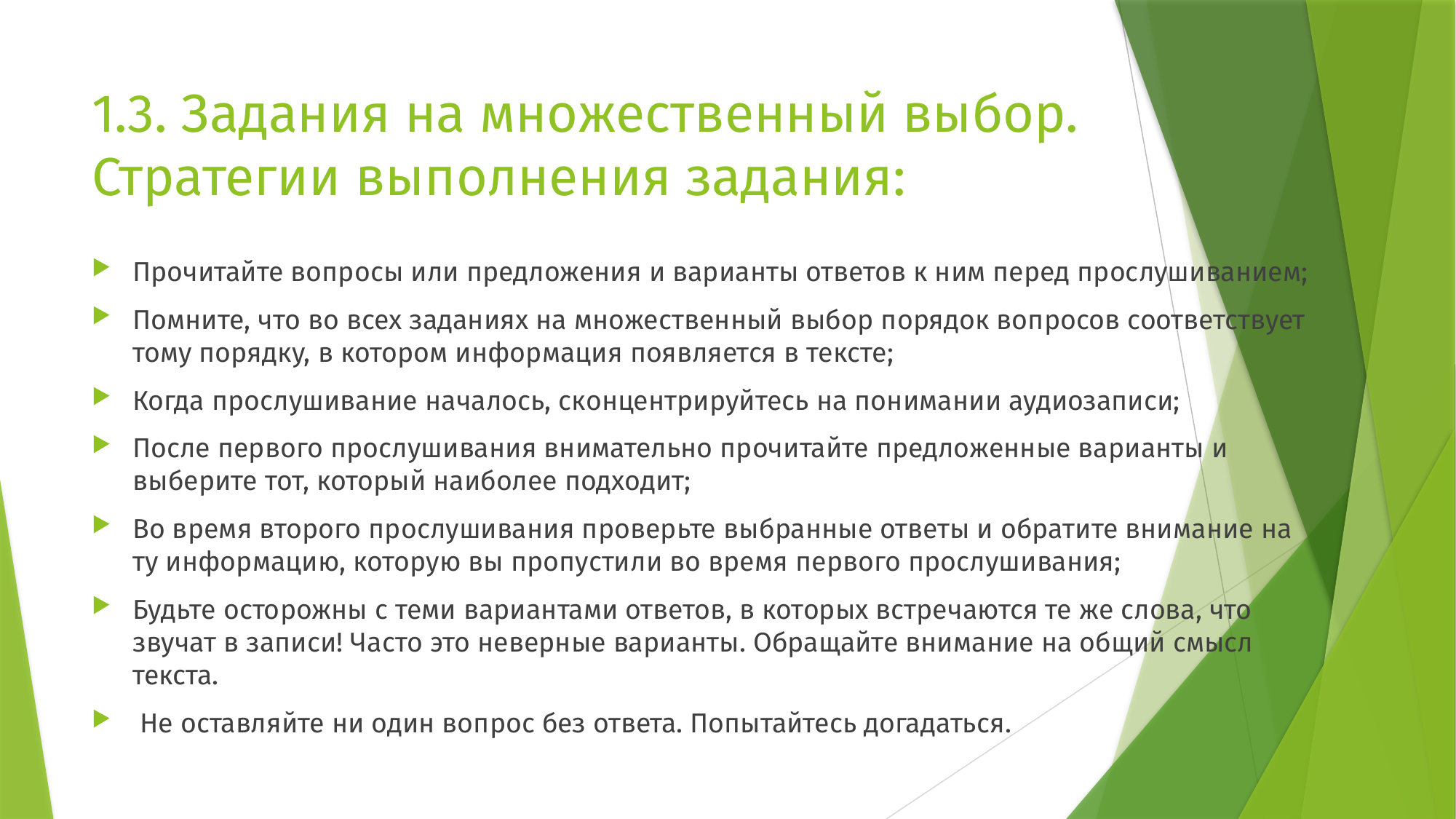

# 1.3. Задания на множественный выбор. Стратегии выполнения задания:
Прочитайте вопросы или предложения и варианты ответов к ним перед прослушиванием;
Помните, что во всех заданиях на множественный выбор порядок вопросов соответствует тому порядку, в котором информация появляется в тексте;
Когда прослушивание началось, сконцентрируйтесь на понимании аудиозаписи;
После первого прослушивания внимательно прочитайте предложенные варианты и выберите тот, который наиболее подходит;
Во время второго прослушивания проверьте выбранные ответы и обратите внимание на ту информацию, которую вы пропустили во время первого прослушивания;
Будьте осторожны с теми вариантами ответов, в которых встречаются те же слова, что звучат в записи! Часто это неверные варианты. Обращайте внимание на общий смысл текста.
 Не оставляйте ни один вопрос без ответа. Попытайтесь догадаться.